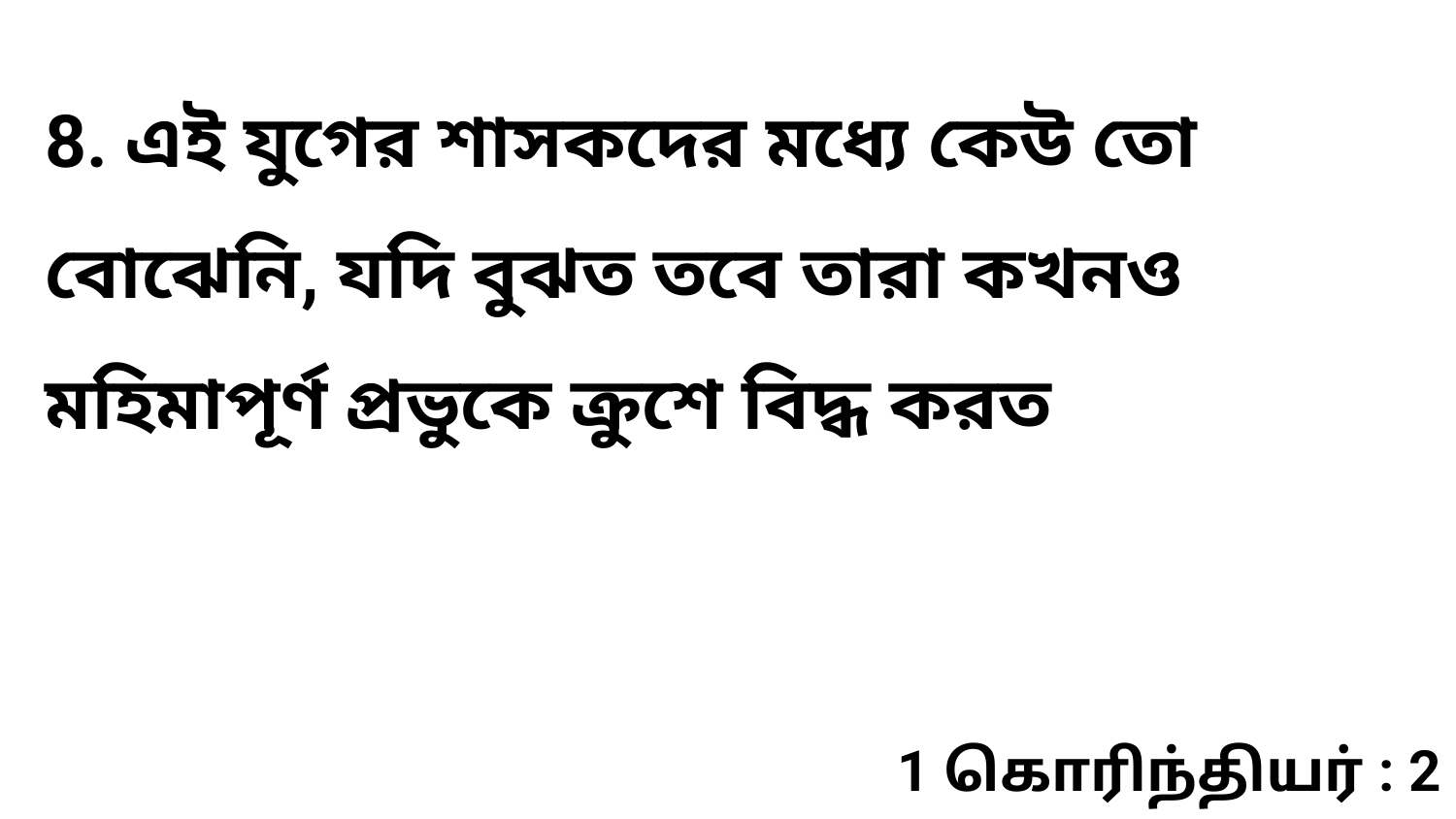

8. এই যুগের শাসকদের মধ্যে কেউ তো বোঝেনি, যদি বুঝত তবে তারা কখনও মহিমাপূর্ণ প্রভুকে ক্রুশে বিদ্ধ করত
1 கொரிந்தியர் : 2